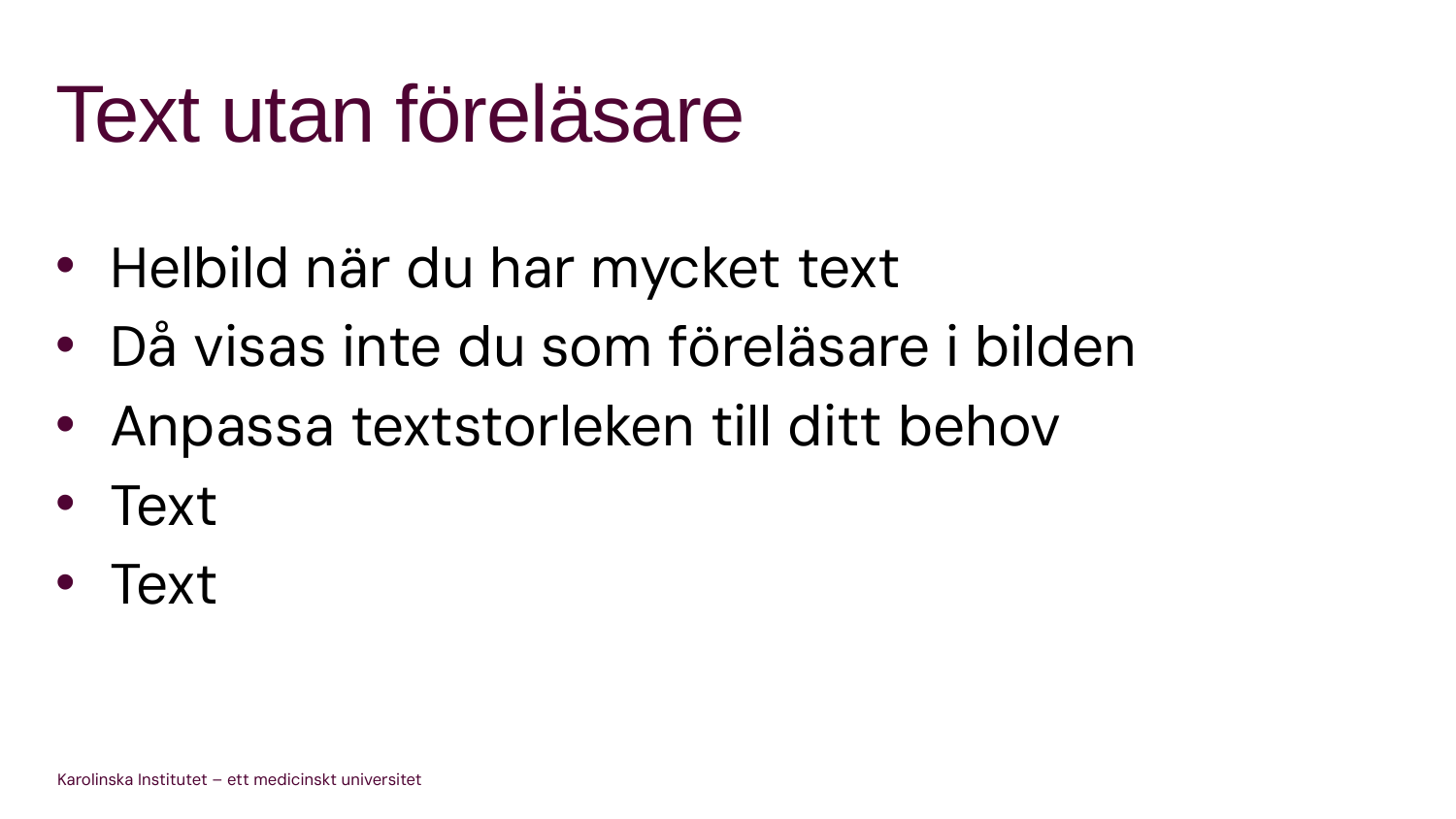

# Text utan föreläsare
Helbild när du har mycket text
Då visas inte du som föreläsare i bilden
Anpassa textstorleken till ditt behov
Text
Text
Karolinska Institutet – ett medicinskt universitet